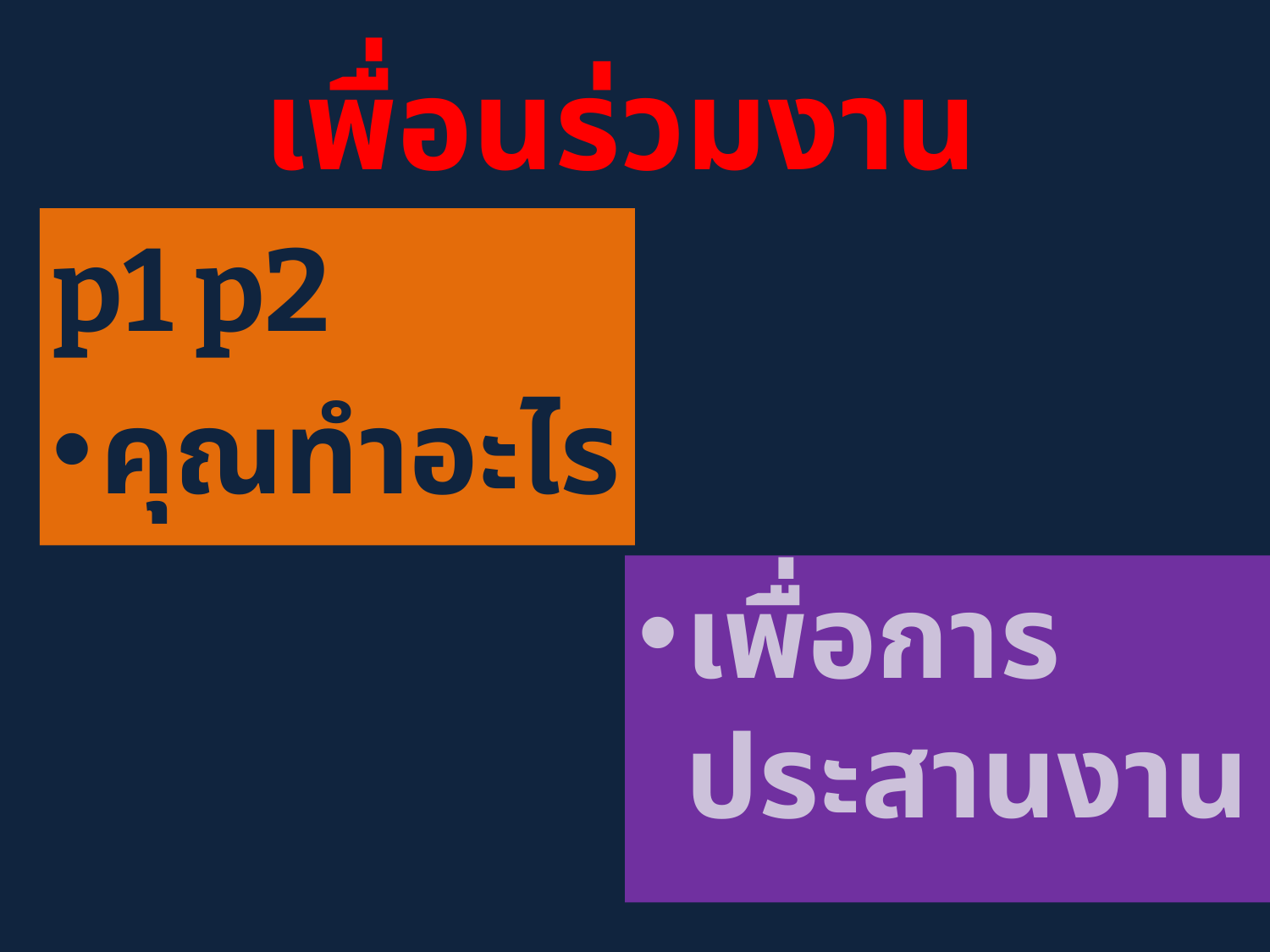

# เพื่อนร่วมงาน
p1 p2
คุณทำอะไร
เพื่อการประสานงาน